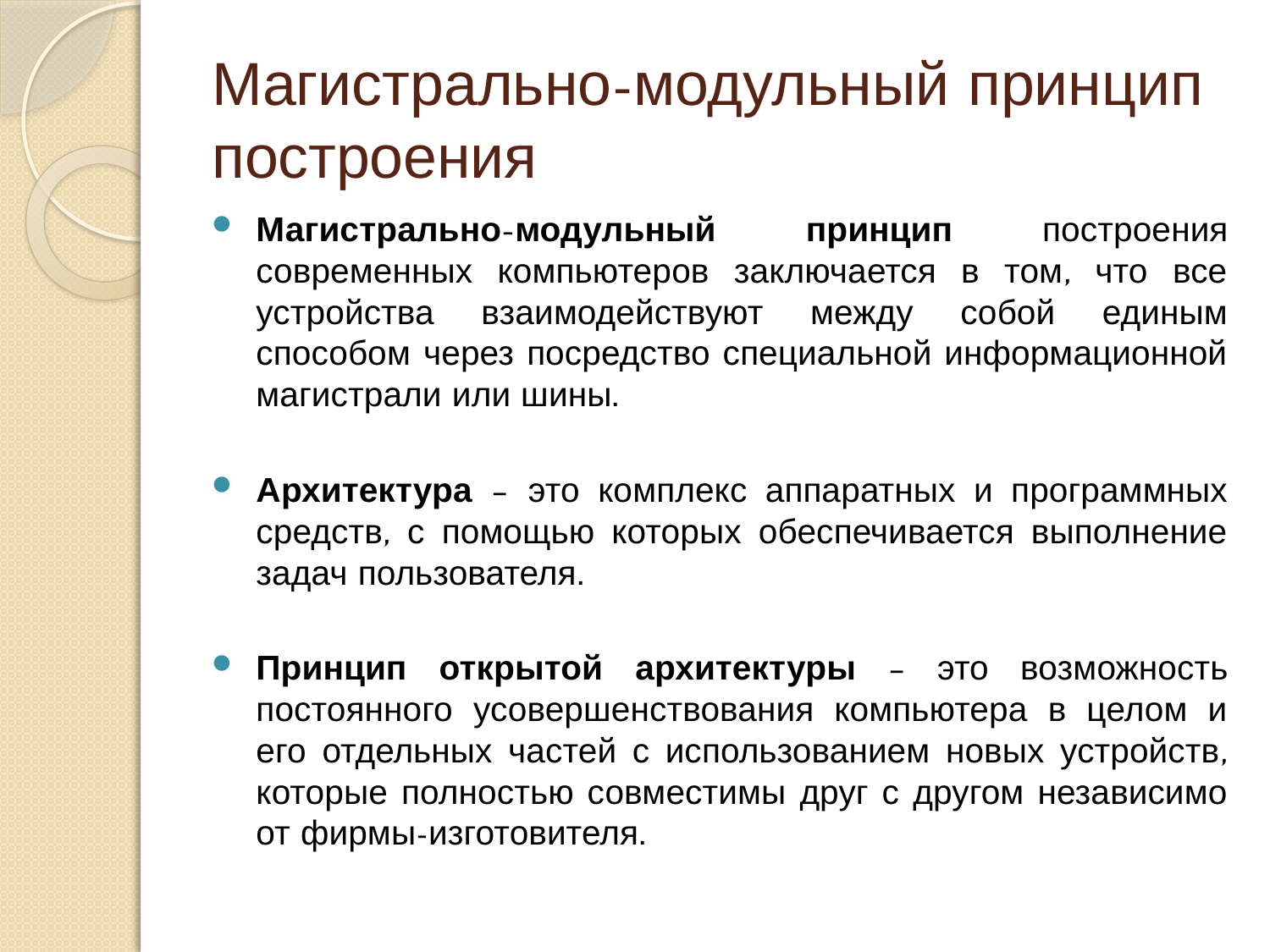

# Магистрально-модульный принцип построения
Магистрально-модульный принцип построения современных компьютеров заключается в том, что все устройства взаимодействуют между собой единым способом через посредство специальной информационной магистрали или шины.

Архитектура – это комплекс аппаратных и программных средств, с помощью которых обеспечивается выполнение задач пользователя.

Принцип открытой архитектуры – это возможность постоянного усовершенствования компьютера в целом и его отдельных частей с использованием новых устройств, которые полностью совместимы друг с другом независимо от фирмы-изготовителя.